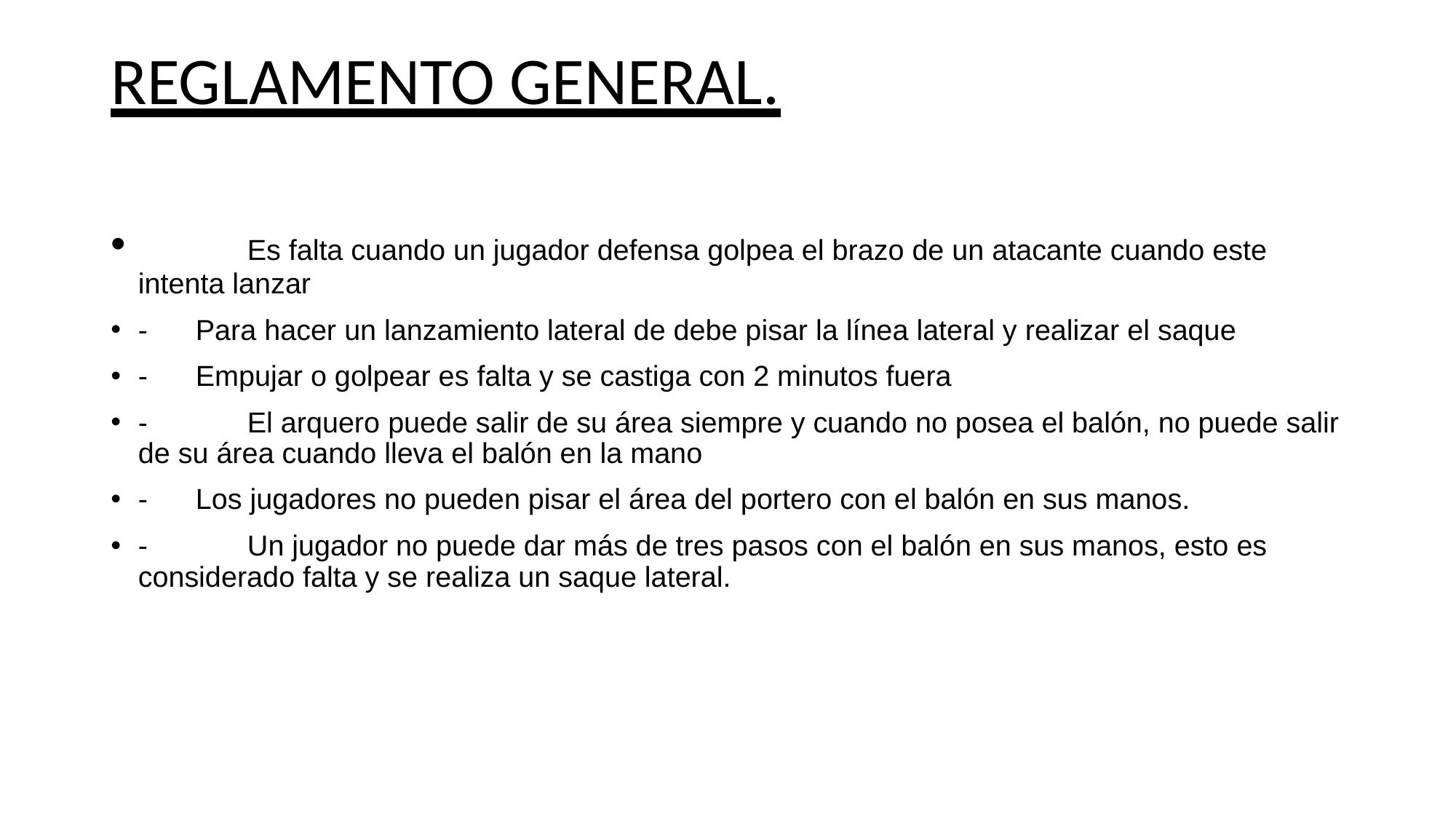

# REGLAMENTO GENERAL.
	Es falta cuando un jugador defensa golpea el brazo de un atacante cuando este intenta lanzar
-      Para hacer un lanzamiento lateral de debe pisar la línea lateral y realizar el saque
-      Empujar o golpear es falta y se castiga con 2 minutos fuera
-	El arquero puede salir de su área siempre y cuando no posea el balón, no puede salir de su área cuando lleva el balón en la mano
-      Los jugadores no pueden pisar el área del portero con el balón en sus manos.
-	Un jugador no puede dar más de tres pasos con el balón en sus manos, esto es considerado falta y se realiza un saque lateral.